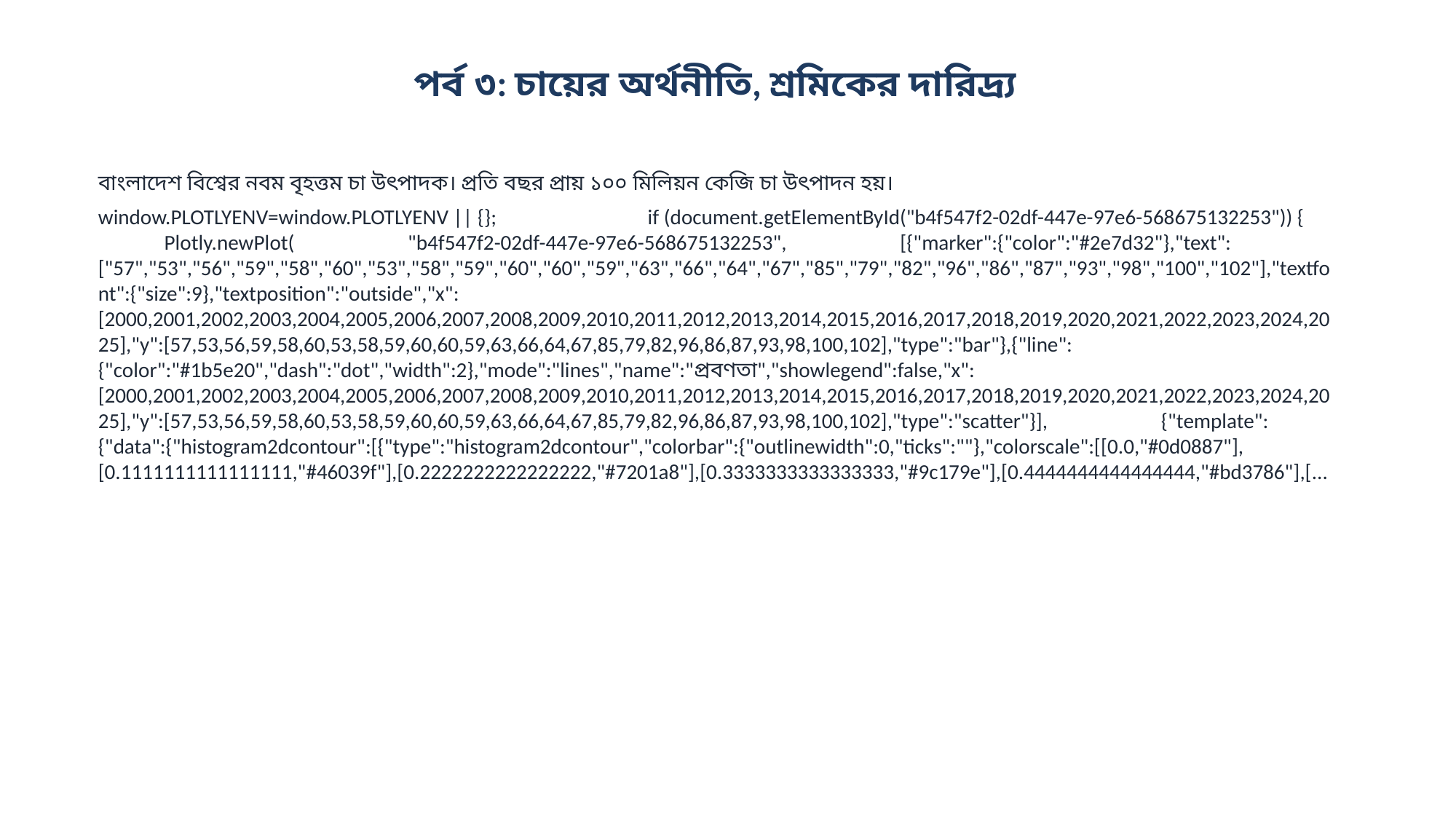

পর্ব ৩: চায়ের অর্থনীতি, শ্রমিকের দারিদ্র্য
বাংলাদেশ বিশ্বের নবম বৃহত্তম চা উৎপাদক। প্রতি বছর প্রায় ১০০ মিলিয়ন কেজি চা উৎপাদন হয়।
window.PLOTLYENV=window.PLOTLYENV || {};                                if (document.getElementById("b4f547f2-02df-447e-97e6-568675132253")) {                    Plotly.newPlot(                        "b4f547f2-02df-447e-97e6-568675132253",                        [{"marker":{"color":"#2e7d32"},"text":["57","53","56","59","58","60","53","58","59","60","60","59","63","66","64","67","85","79","82","96","86","87","93","98","100","102"],"textfont":{"size":9},"textposition":"outside","x":[2000,2001,2002,2003,2004,2005,2006,2007,2008,2009,2010,2011,2012,2013,2014,2015,2016,2017,2018,2019,2020,2021,2022,2023,2024,2025],"y":[57,53,56,59,58,60,53,58,59,60,60,59,63,66,64,67,85,79,82,96,86,87,93,98,100,102],"type":"bar"},{"line":{"color":"#1b5e20","dash":"dot","width":2},"mode":"lines","name":"প্রবণতা","showlegend":false,"x":[2000,2001,2002,2003,2004,2005,2006,2007,2008,2009,2010,2011,2012,2013,2014,2015,2016,2017,2018,2019,2020,2021,2022,2023,2024,2025],"y":[57,53,56,59,58,60,53,58,59,60,60,59,63,66,64,67,85,79,82,96,86,87,93,98,100,102],"type":"scatter"}],                        {"template":{"data":{"histogram2dcontour":[{"type":"histogram2dcontour","colorbar":{"outlinewidth":0,"ticks":""},"colorscale":[[0.0,"#0d0887"],[0.1111111111111111,"#46039f"],[0.2222222222222222,"#7201a8"],[0.3333333333333333,"#9c179e"],[0.4444444444444444,"#bd3786"],[...